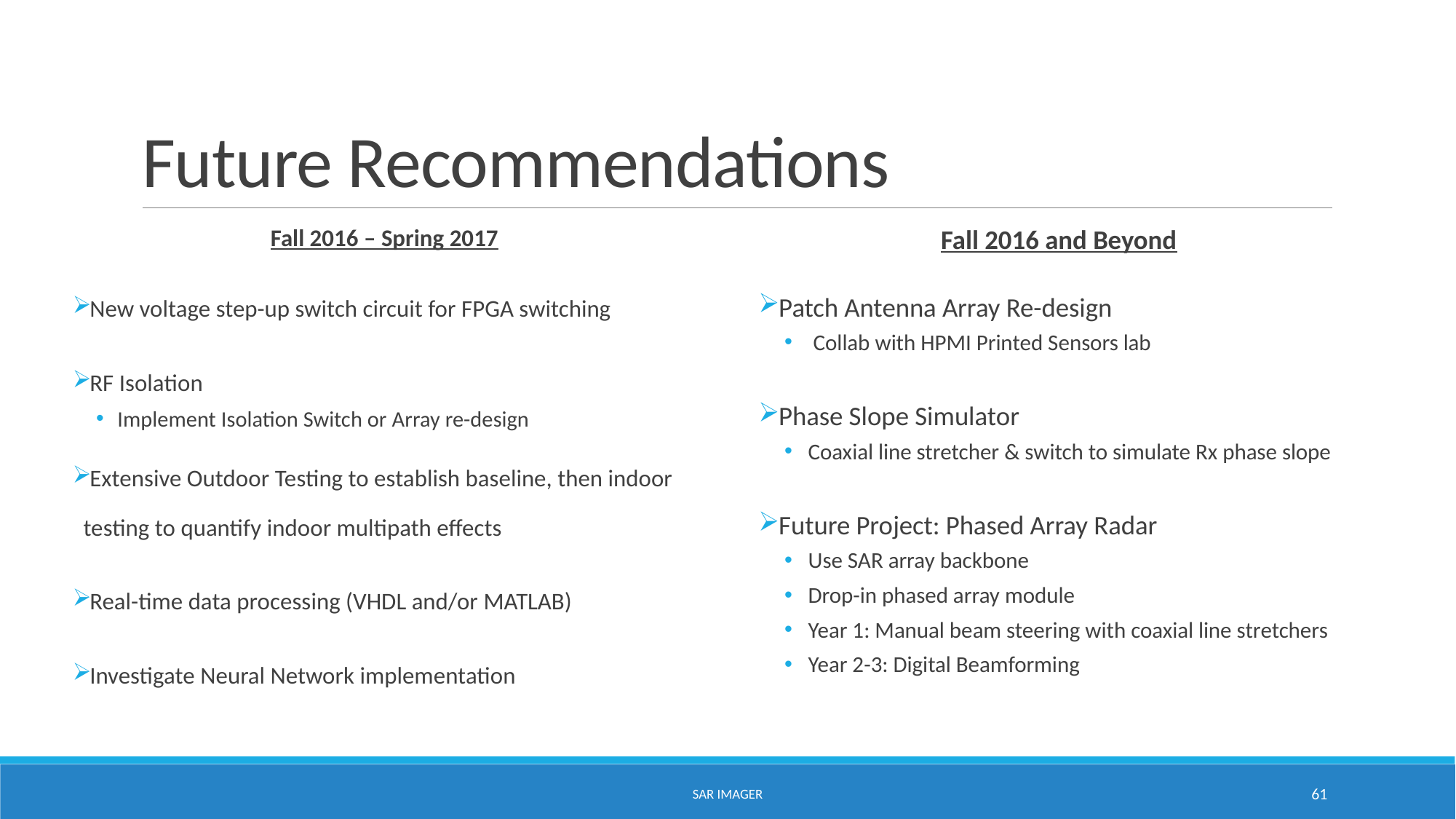

# Future Recommendations
Fall 2016 and Beyond

 Patch Antenna Array Re-design
 Collab with HPMI Printed Sensors lab

 Phase Slope Simulator
Coaxial line stretcher & switch to simulate Rx phase slope

 Future Project: Phased Array Radar
Use SAR array backbone
Drop-in phased array module
Year 1: Manual beam steering with coaxial line stretchers
Year 2-3: Digital Beamforming

Fall 2016 – Spring 2017

 New voltage step-up switch circuit for FPGA switching

 RF Isolation
Implement Isolation Switch or Array re-design
 Extensive Outdoor Testing to establish baseline, then indoor testing to quantify indoor multipath effects

 Real-time data processing (VHDL and/or MATLAB)

 Investigate Neural Network implementation
SAR Imager
61